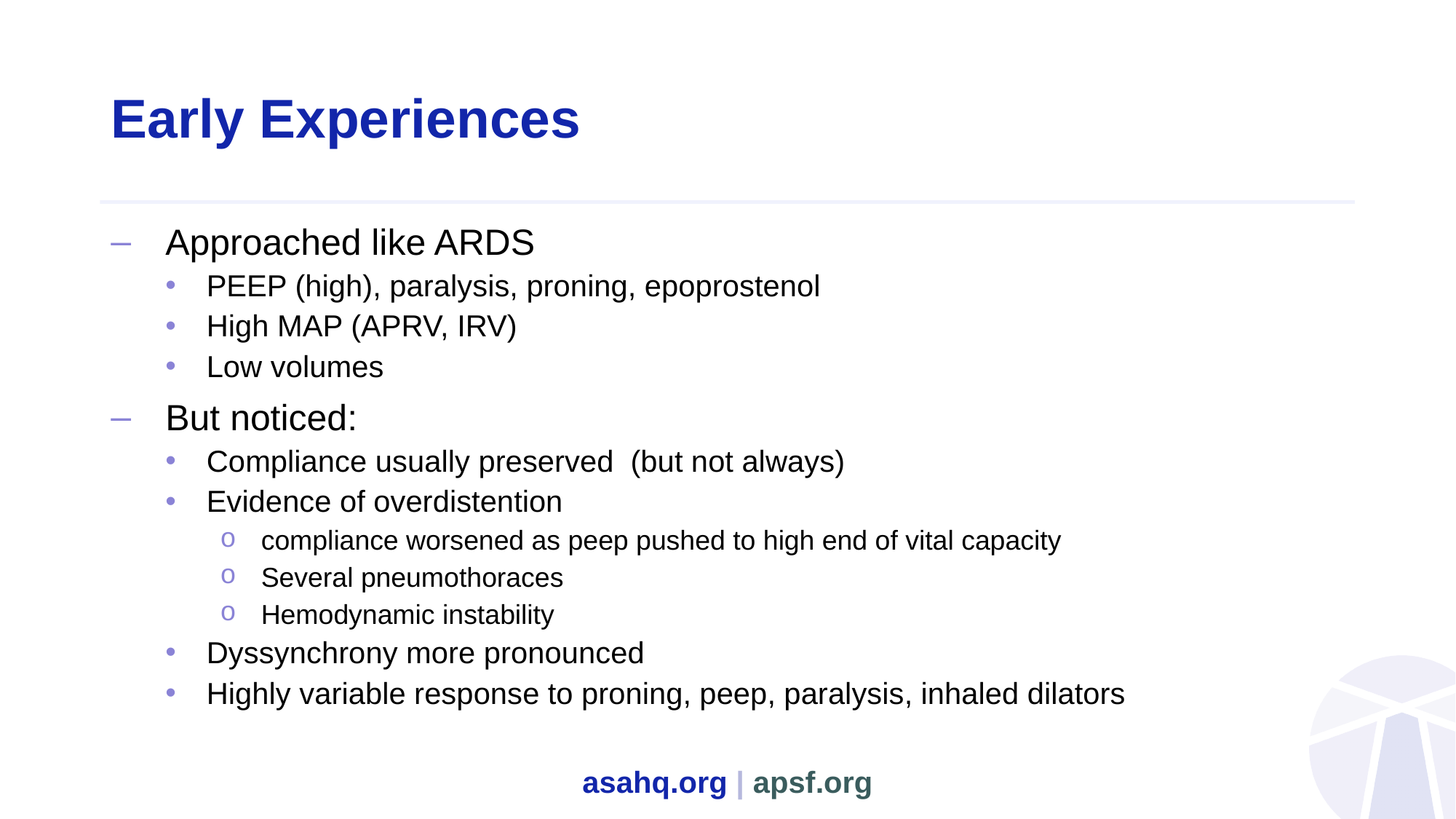

# Early Experiences
Approached like ARDS
PEEP (high), paralysis, proning, epoprostenol
High MAP (APRV, IRV)
Low volumes
But noticed:
Compliance usually preserved  (but not always)
Evidence of overdistention
compliance worsened as peep pushed to high end of vital capacity
Several pneumothoraces
Hemodynamic instability
Dyssynchrony more pronounced
Highly variable response to proning, peep, paralysis, inhaled dilators

asahq.org | apsf.org